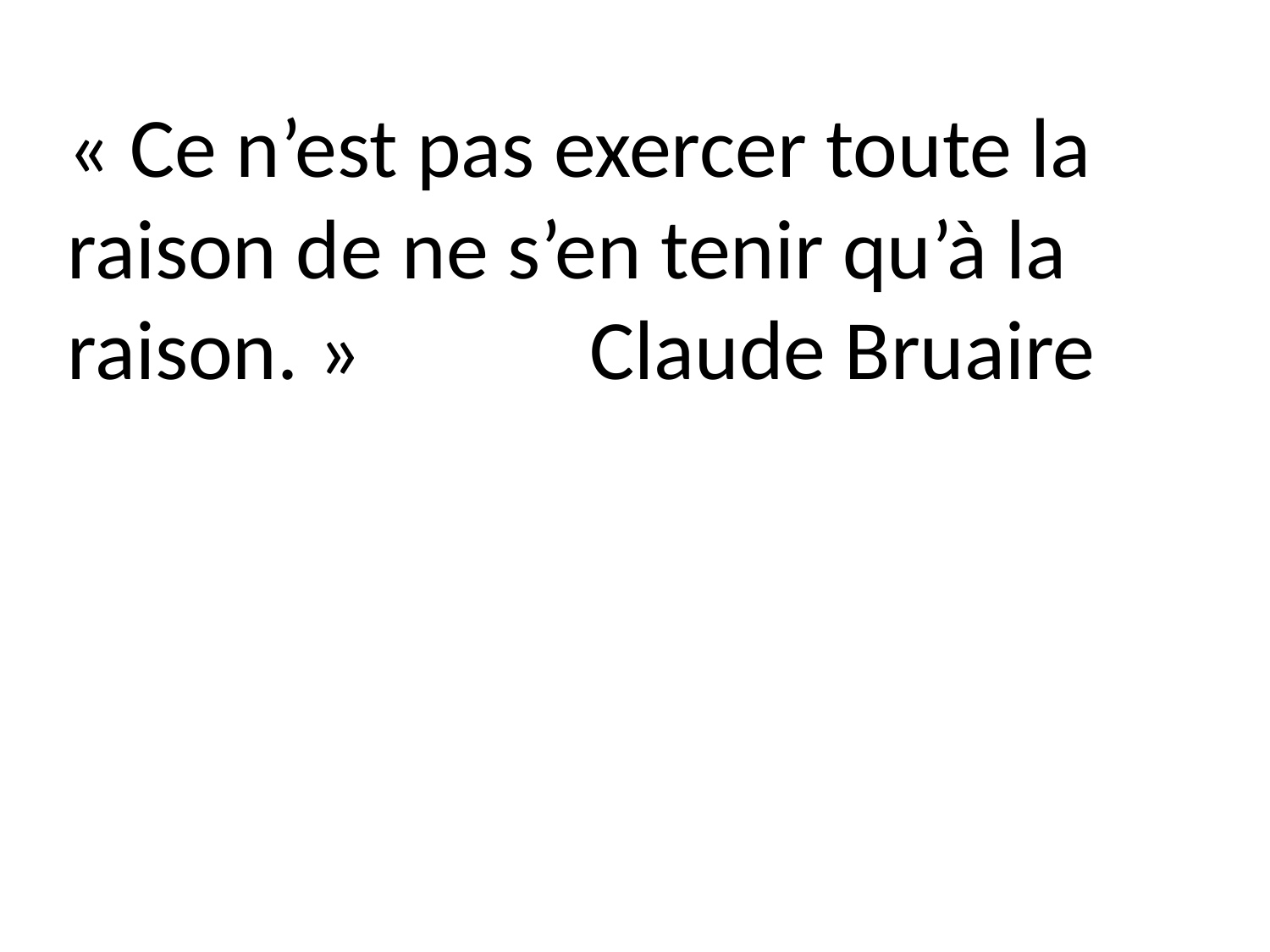

« Ce n’est pas exercer toute la raison de ne s’en tenir qu’à la raison. »            Claude Bruaire